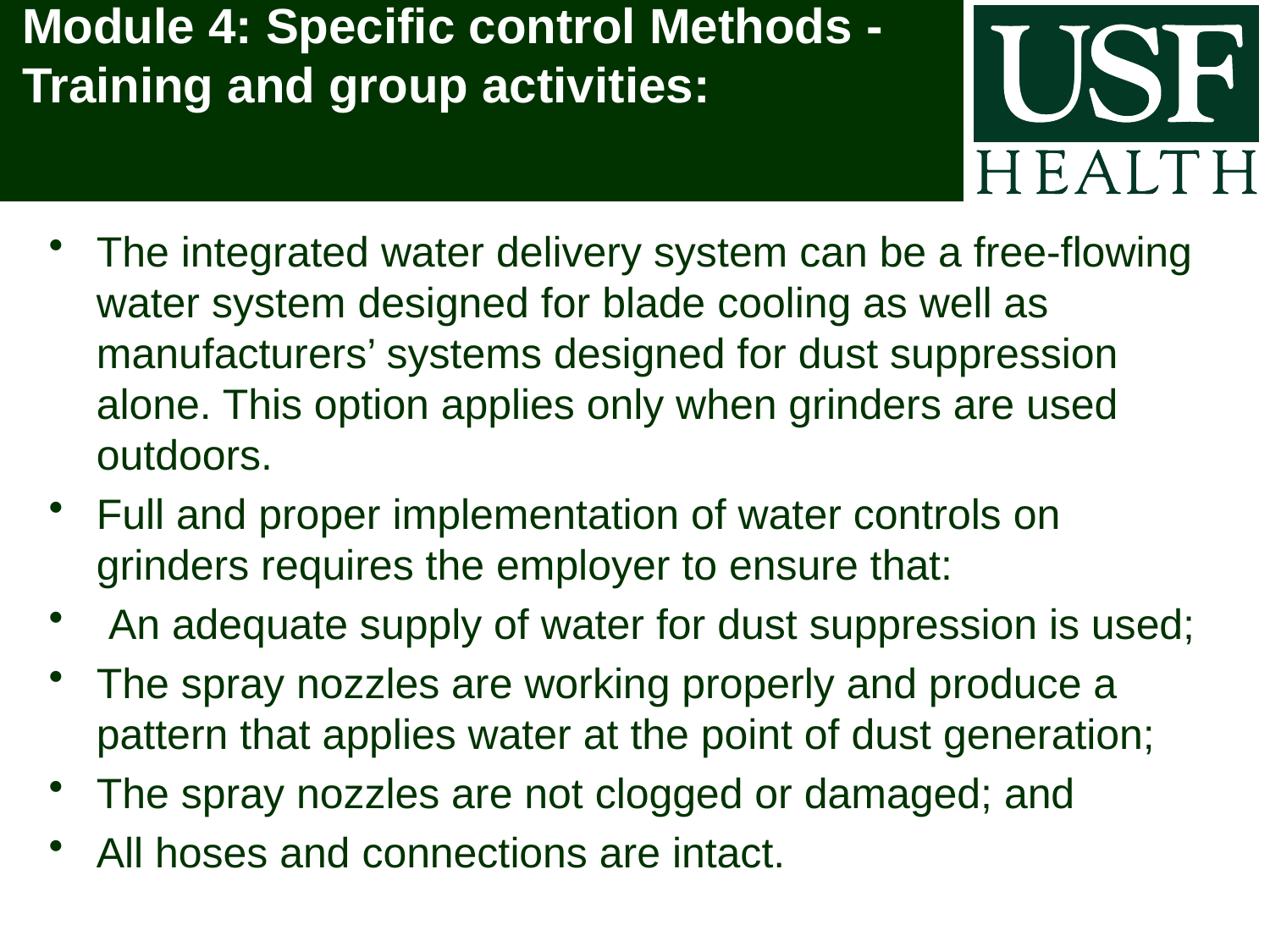

# Module 4: Specific control Methods - Training and group activities:
The integrated water delivery system can be a free-flowing water system designed for blade cooling as well as manufacturers’ systems designed for dust suppression alone. This option applies only when grinders are used outdoors.
Full and proper implementation of water controls on grinders requires the employer to ensure that:
 An adequate supply of water for dust suppression is used;
The spray nozzles are working properly and produce a pattern that applies water at the point of dust generation;
The spray nozzles are not clogged or damaged; and
All hoses and connections are intact.